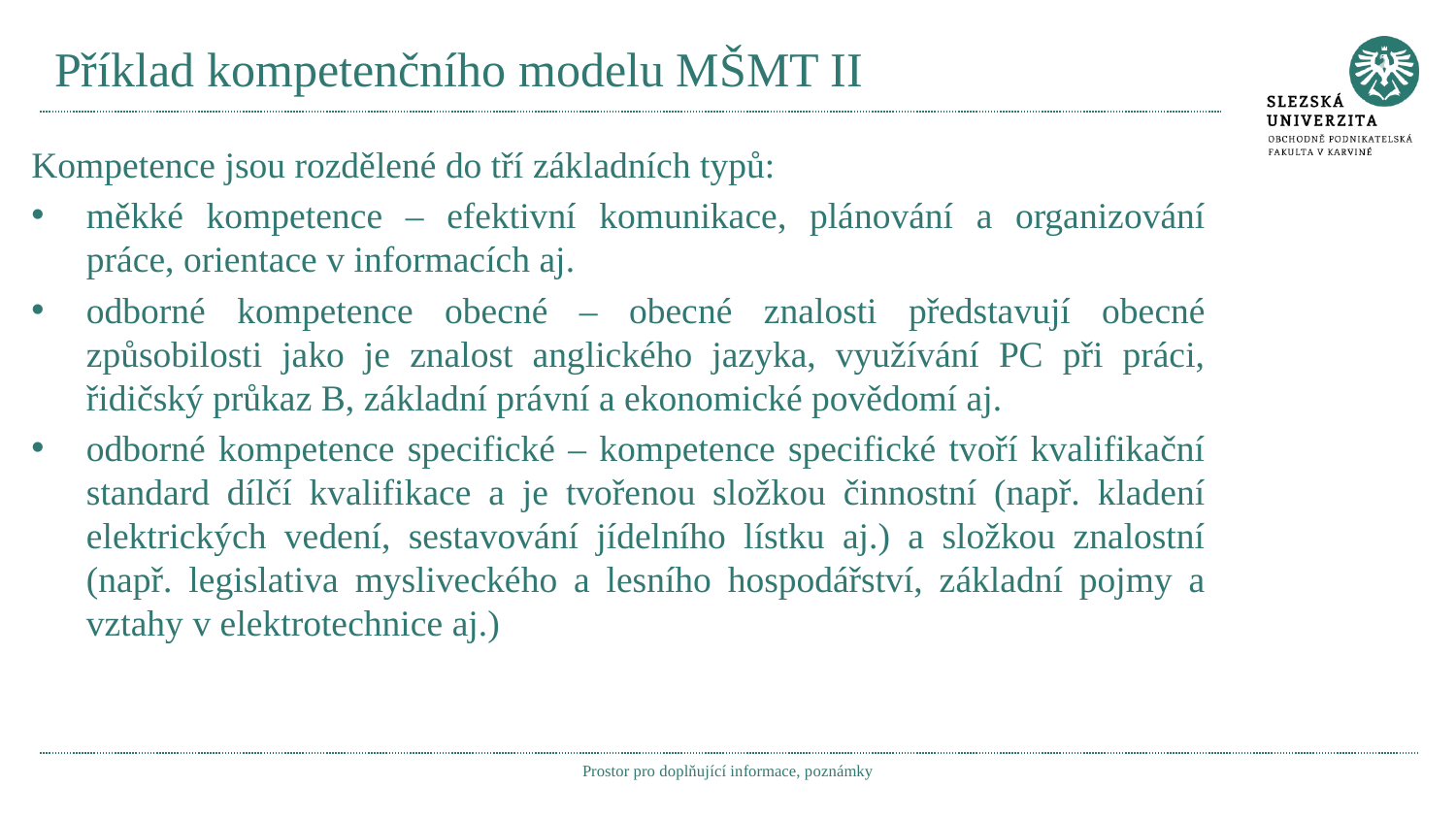

# Příklad kompetenčního modelu MŠMT II
Kompetence jsou rozdělené do tří základních typů:
měkké kompetence – efektivní komunikace, plánování a organizování práce, orientace v informacích aj.
odborné kompetence obecné – obecné znalosti představují obecné způsobilosti jako je znalost anglického jazyka, využívání PC při práci, řidičský průkaz B, základní právní a ekonomické povědomí aj.
odborné kompetence specifické – kompetence specifické tvoří kvalifikační standard dílčí kvalifikace a je tvořenou složkou činnostní (např. kladení elektrických vedení, sestavování jídelního lístku aj.) a složkou znalostní (např. legislativa mysliveckého a lesního hospodářství, základní pojmy a vztahy v elektrotechnice aj.)
Prostor pro doplňující informace, poznámky